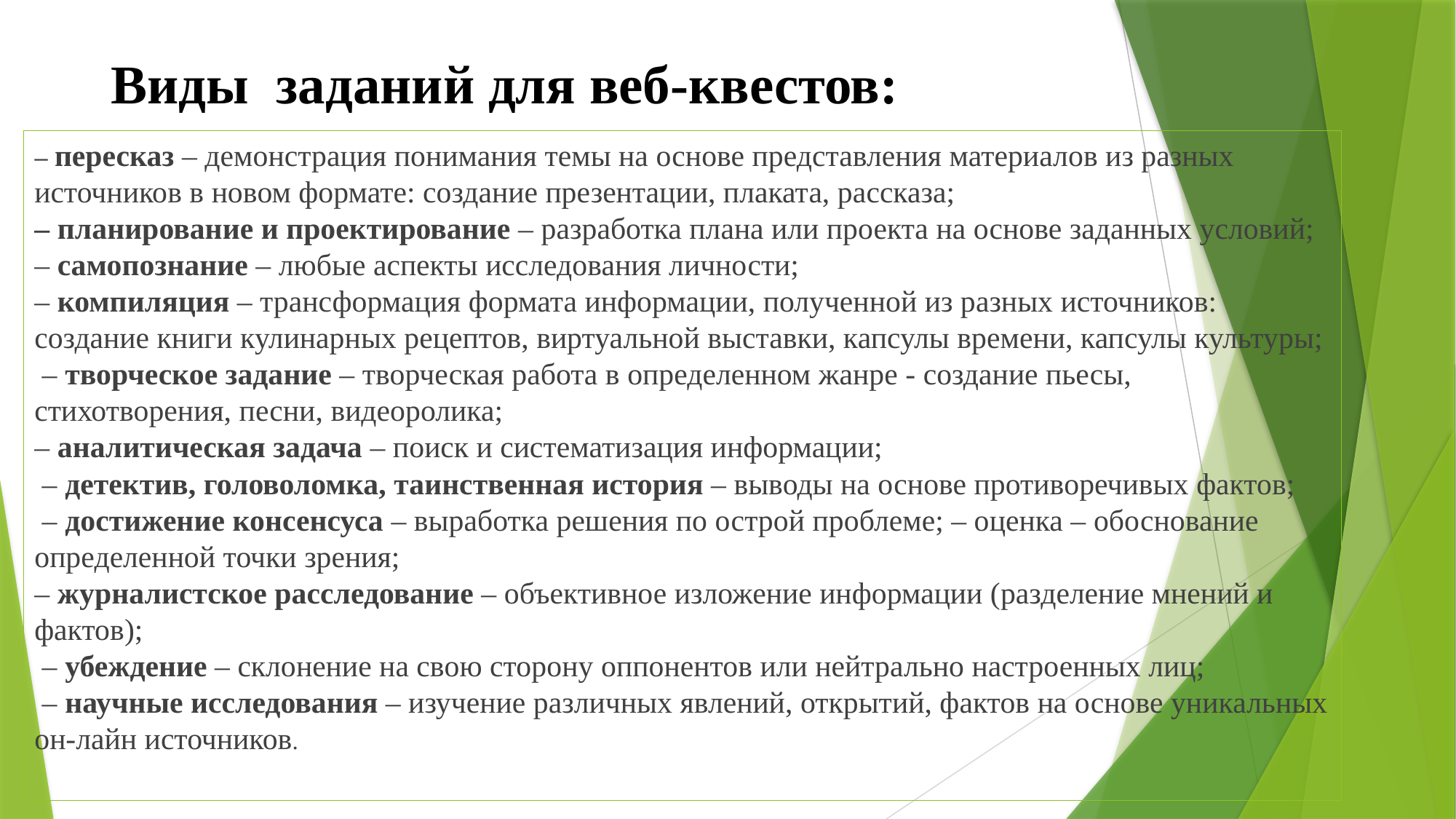

# Виды  заданий для веб-квестов:
– пересказ – демонстрация понимания темы на основе представления материалов из разных источников в новом формате: создание презентации, плаката, рассказа;
– планирование и проектирование – разработка плана или проекта на основе заданных условий;
– самопознание – любые аспекты исследования личности;
– компиляция – трансформация формата информации, полученной из разных источников: создание книги кулинарных рецептов, виртуальной выставки, капсулы времени, капсулы культуры;
 – творческое задание – творческая работа в определенном жанре - создание пьесы, стихотворения, песни, видеоролика;
– аналитическая задача – поиск и систематизация информации;
 – детектив, головоломка, таинственная история – выводы на основе противоречивых фактов;
 – достижение консенсуса – выработка решения по острой проблеме; – оценка – обоснование определенной точки зрения;
– журналистское расследование – объективное изложение информации (разделение мнений и фактов);
 – убеждение – склонение на свою сторону оппонентов или нейтрально настроенных лиц;
 – научные исследования – изучение различных явлений, открытий, фактов на основе уникальных он-лайн источников.